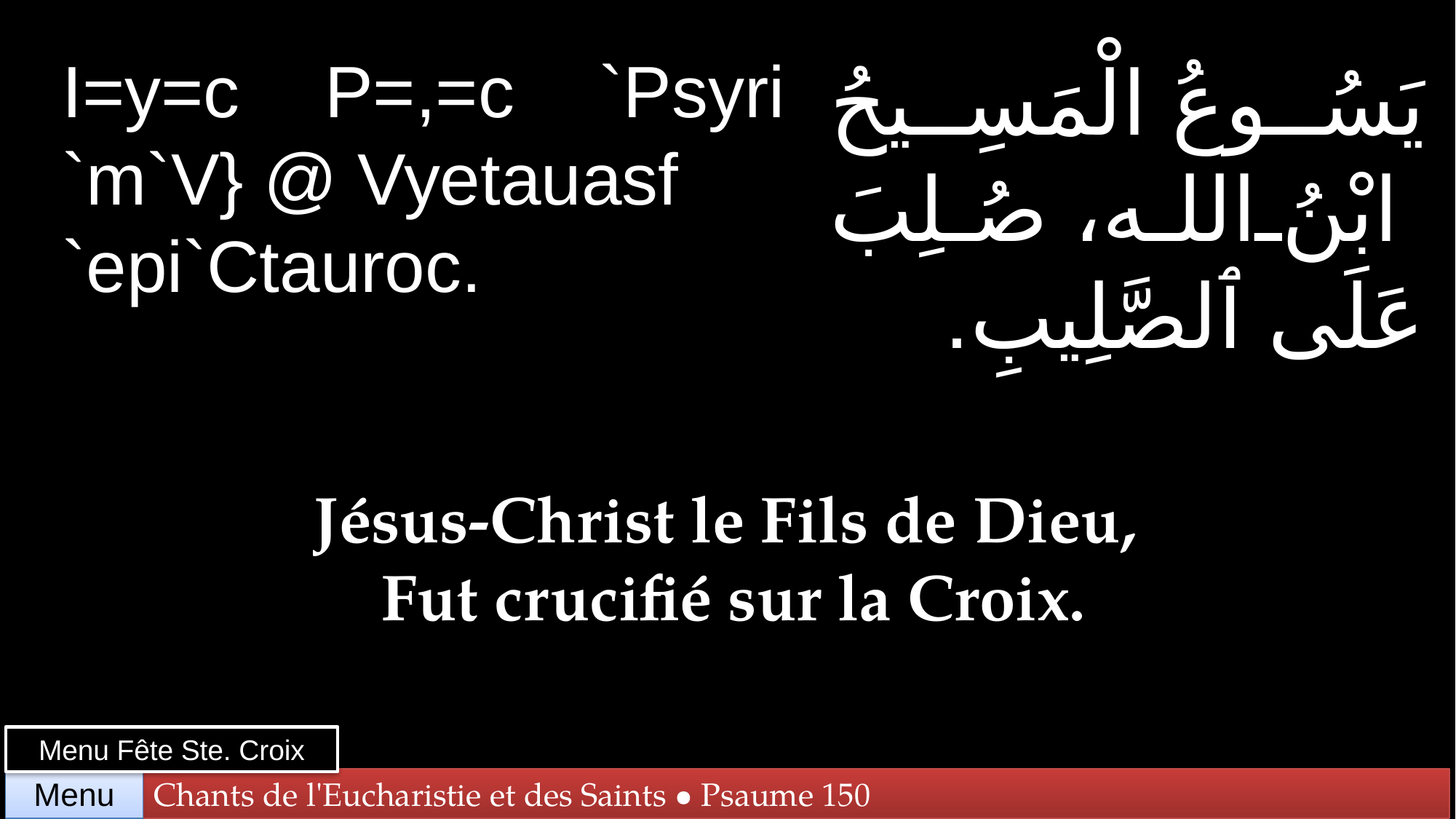

I=y=c P=,=c `Psyri `m`V} @ Vyetauasf
`epi`Ctauroc.
يَسُوعُ الْمَسِيحُ ابْنُ الله، صُلِبَ عَلَى ٱلصَّلِيبِ.
Jésus-Christ le Fils de Dieu,
Fut crucifié sur la Croix.
Menu Fête Ste. Croix
Chants de l'Eucharistie et des Saints • Psaume 150
Menu